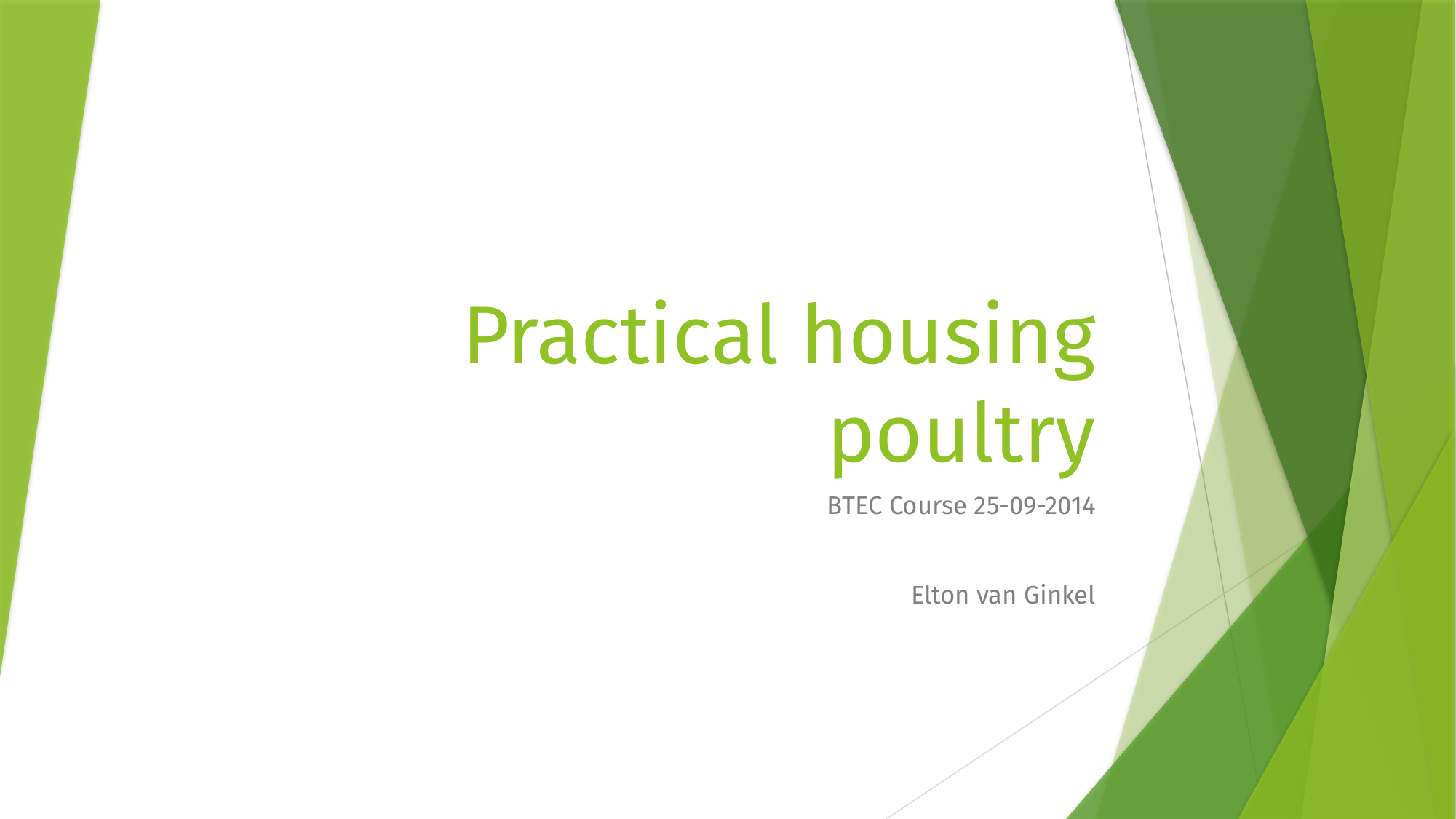

# Practical housing poultry
BTEC Course 25-09-2014

Elton van Ginkel